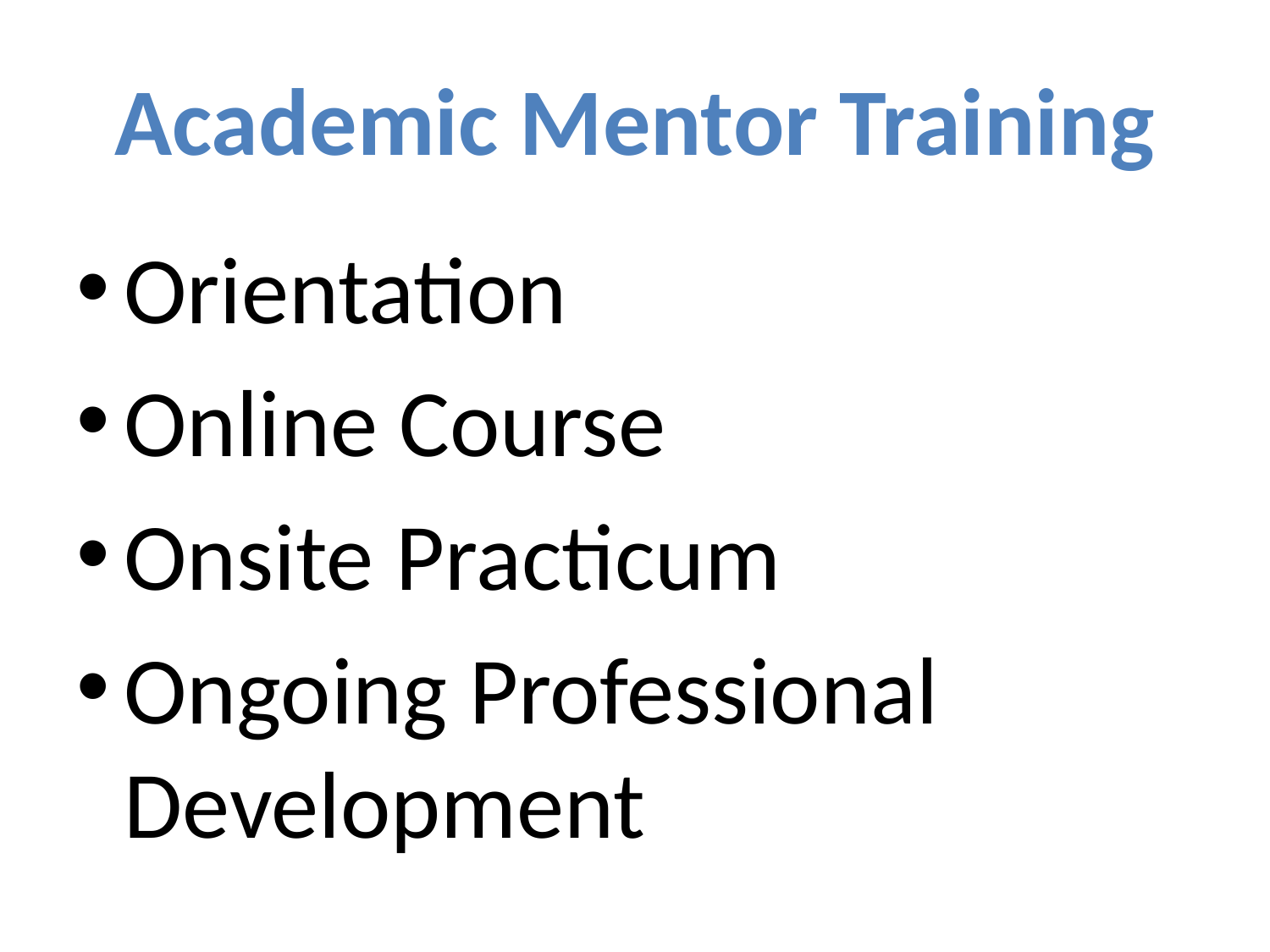

# Academic Mentor Training
Orientation
Online Course
Onsite Practicum
Ongoing Professional Development